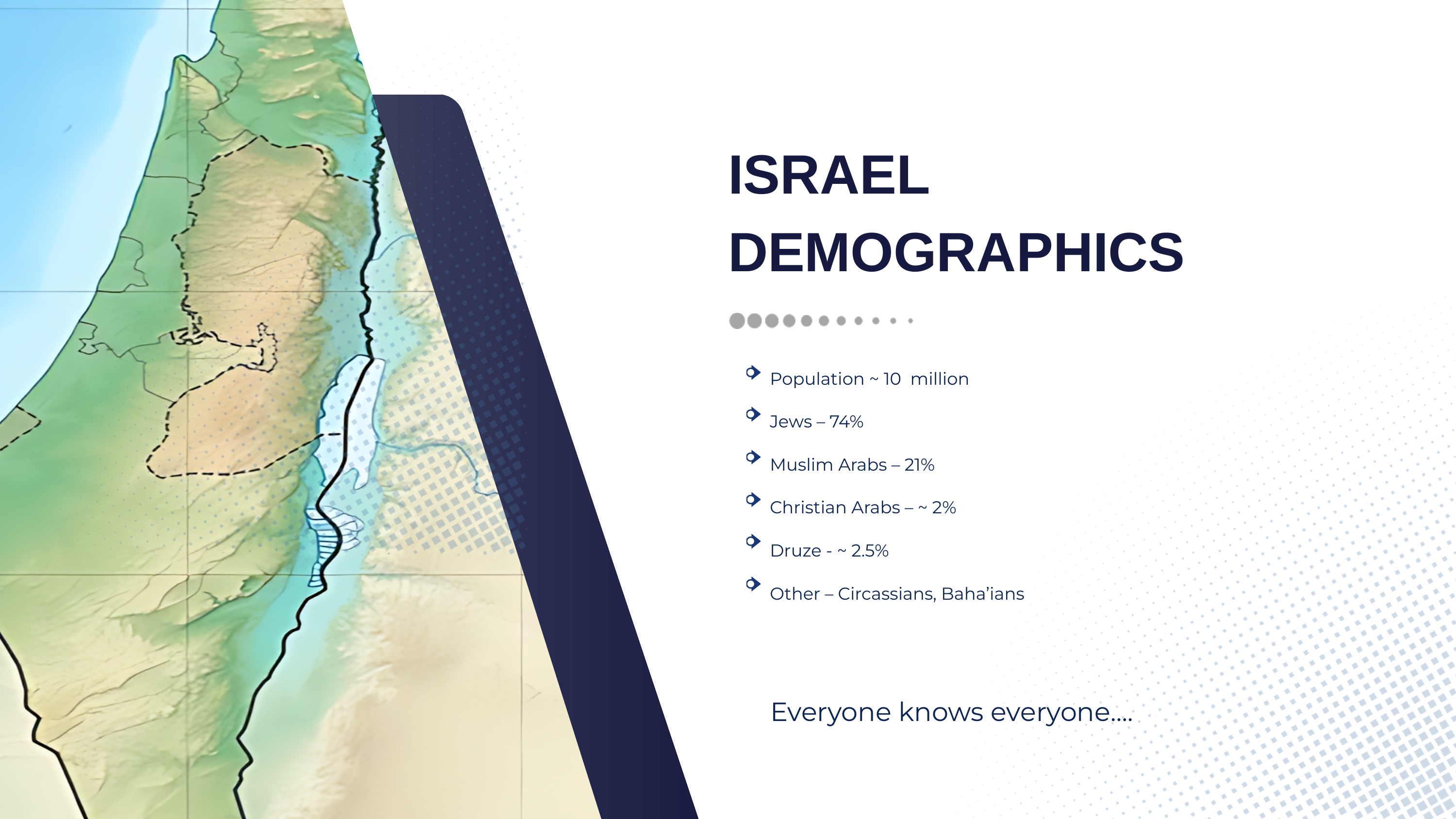

ISRAEL DEMOGRAPHICS

Population ~ 10  million
Jews – 74%
Muslim Arabs – 21%
Christian Arabs – ~ 2%
Druze - ~ 2.5%
Other – Circassians, Baha’ians

Everyone knows everyone….